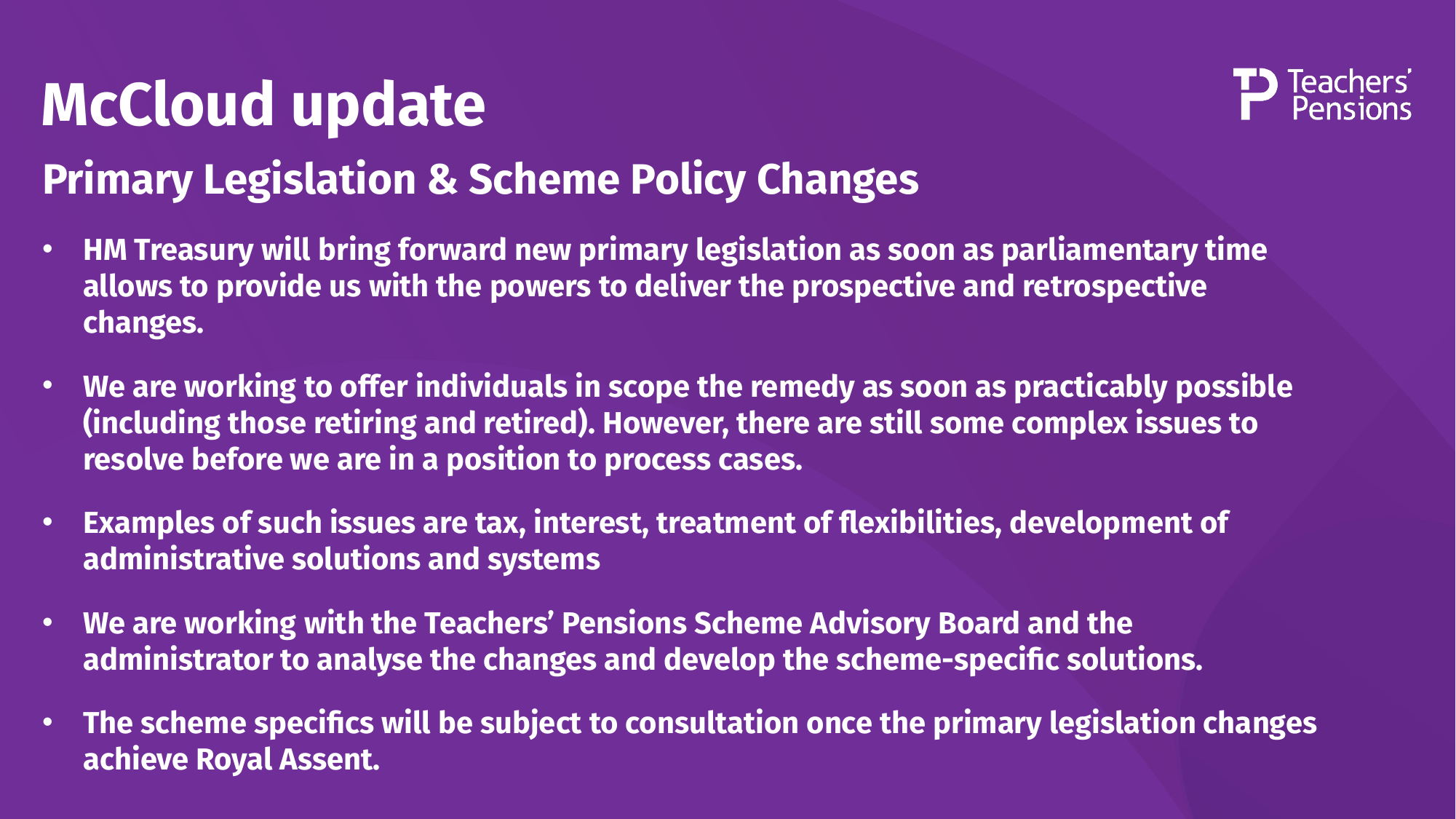

# McCloud update
Primary Legislation & Scheme Policy Changes
HM Treasury will bring forward new primary legislation as soon as parliamentary time allows to provide us with the powers to deliver the prospective and retrospective changes.
We are working to offer individuals in scope the remedy as soon as practicably possible (including those retiring and retired). However, there are still some complex issues to resolve before we are in a position to process cases.
Examples of such issues are tax, interest, treatment of flexibilities, development of administrative solutions and systems
We are working with the Teachers’ Pensions Scheme Advisory Board and the administrator to analyse the changes and develop the scheme-specific solutions.
The scheme specifics will be subject to consultation once the primary legislation changes achieve Royal Assent.